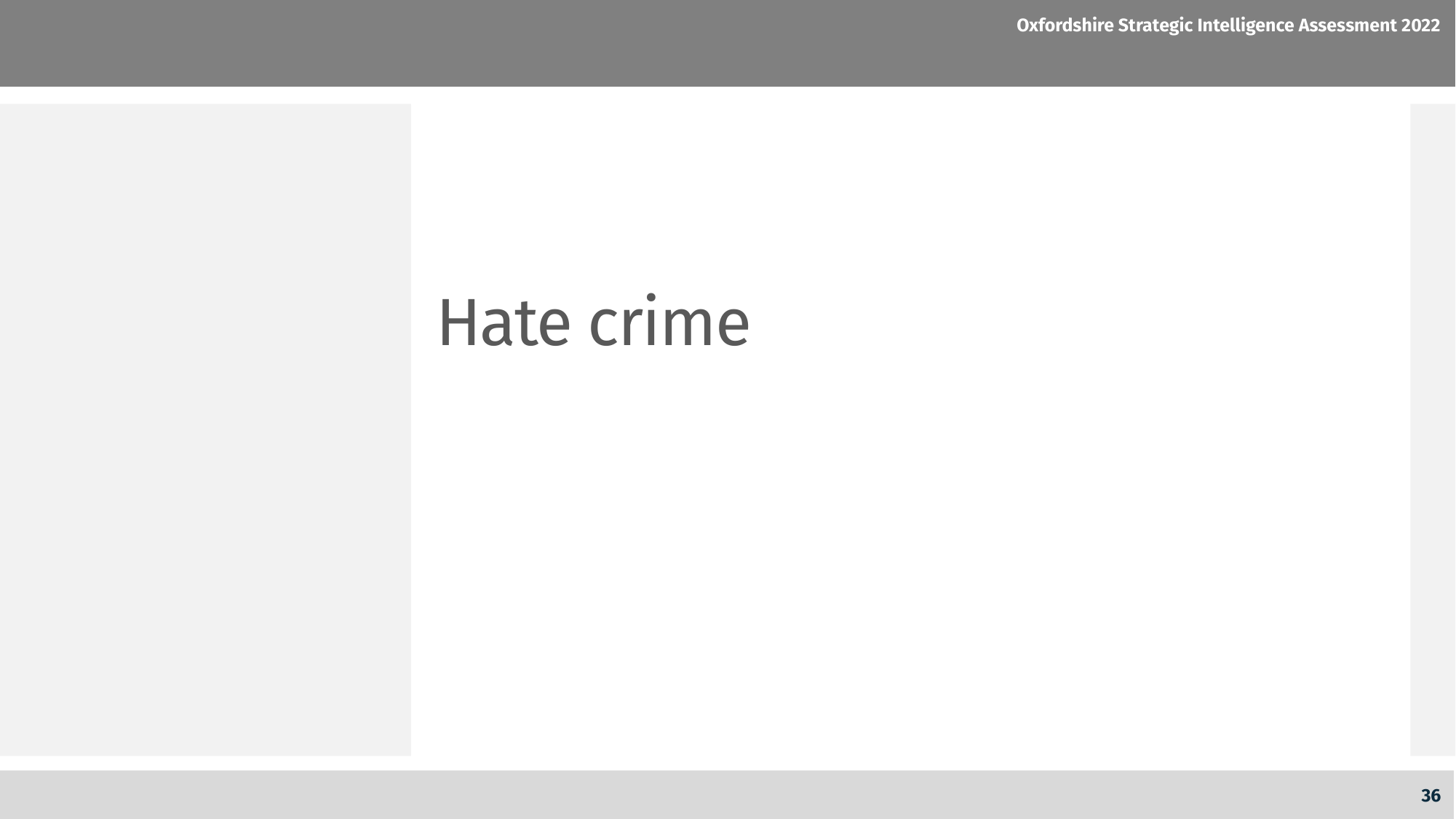

Oxfordshire Strategic Intelligence Assessment 2022
# Hate crime
36